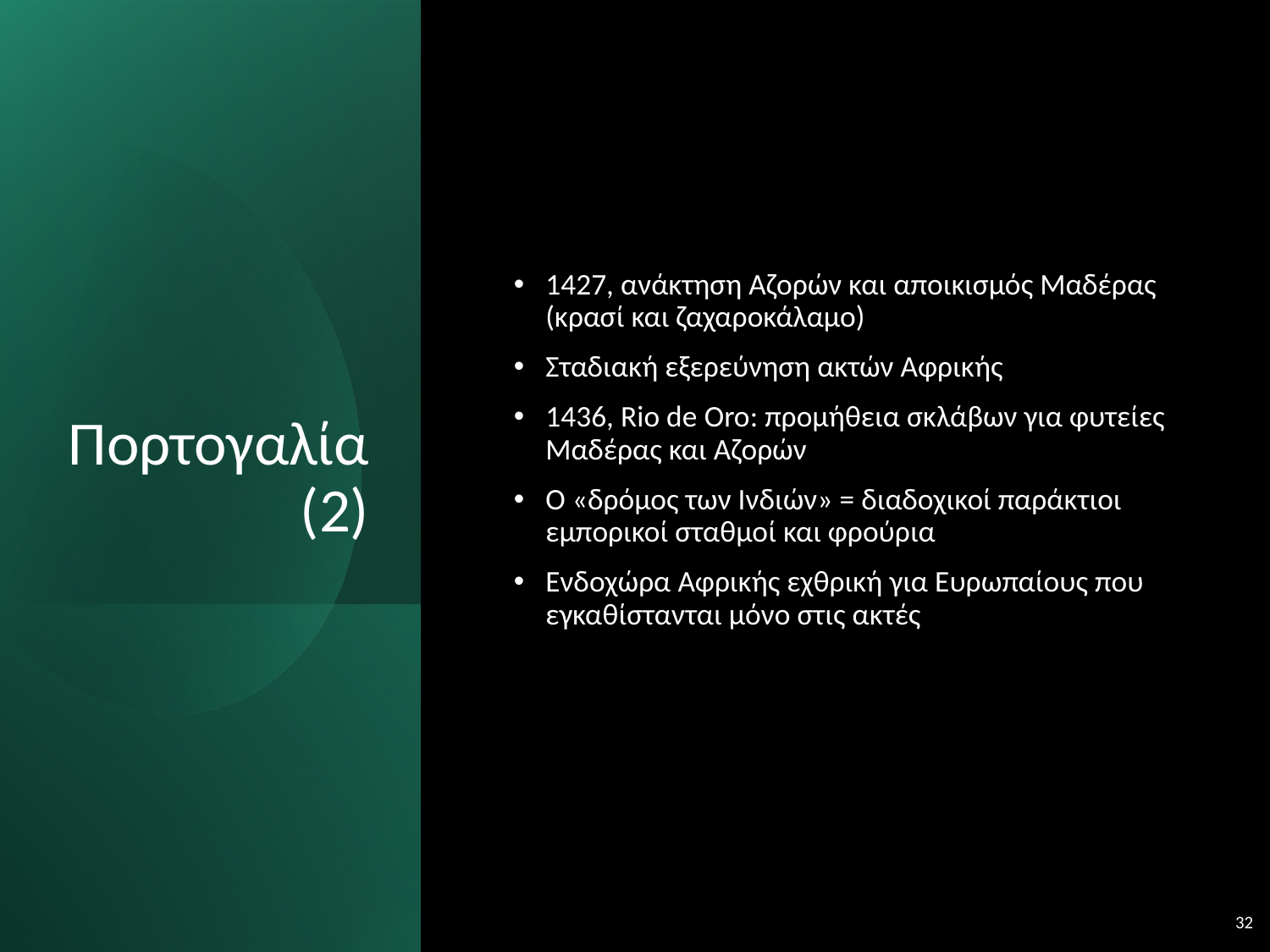

# Πορτογαλία (2)
1427, ανάκτηση Αζορών και αποικισμός Μαδέρας (κρασί και ζαχαροκάλαμο)
Σταδιακή εξερεύνηση ακτών Αφρικής
1436, Rio de Oro: προμήθεια σκλάβων για φυτείες Μαδέρας και Αζορών
Ο «δρόμος των Ινδιών» = διαδοχικοί παράκτιοι εμπορικοί σταθμοί και φρούρια
Ενδοχώρα Αφρικής εχθρική για Ευρωπαίους που εγκαθίστανται μόνο στις ακτές

32